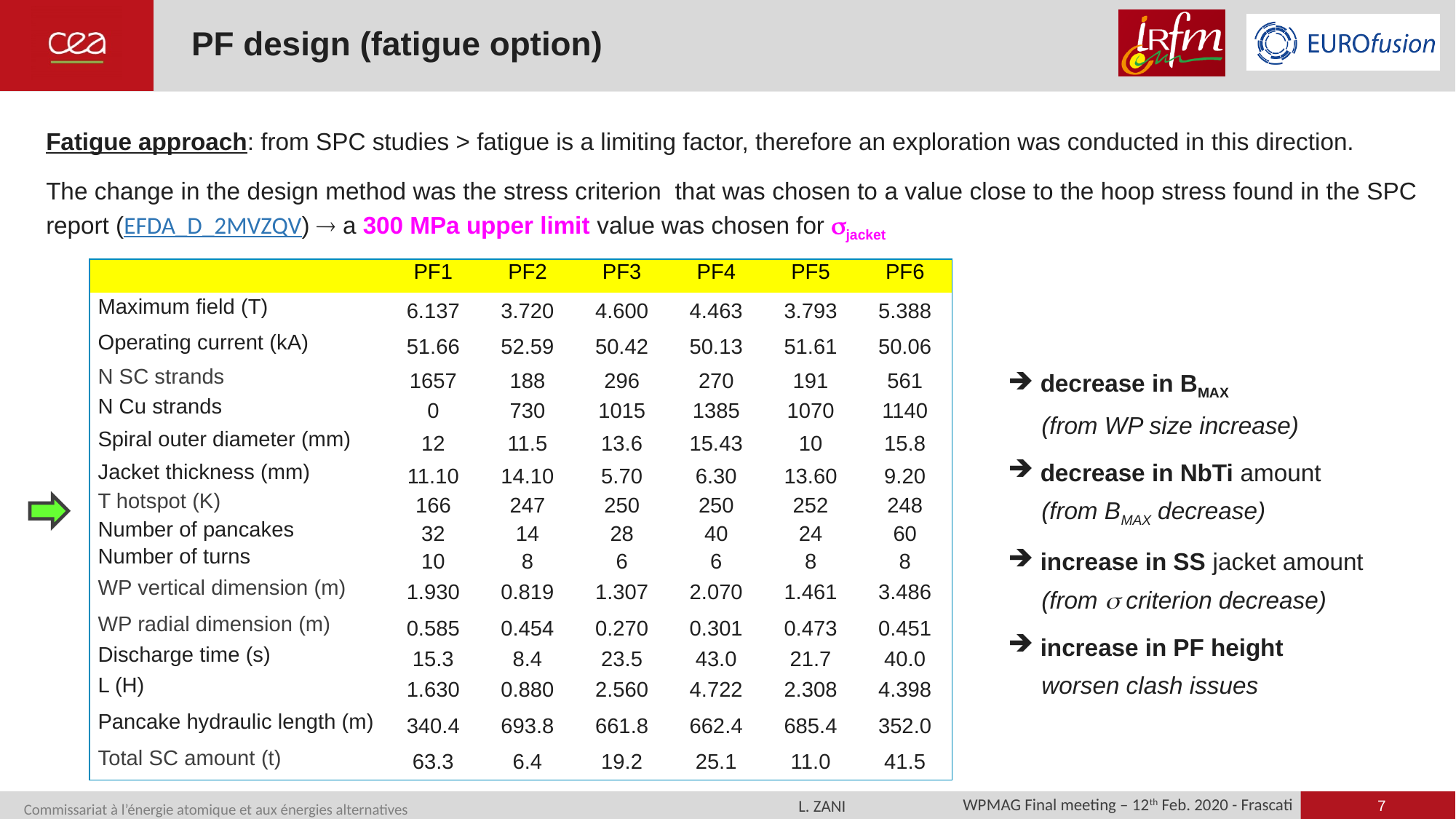

# PF design (fatigue option)
Fatigue approach: from SPC studies > fatigue is a limiting factor, therefore an exploration was conducted in this direction.
The change in the design method was the stress criterion  that was chosen to a value close to the hoop stress found in the SPC report (EFDA_D_2MVZQV) → a 300 MPa upper limit value was chosen for σjacket
|  | PF1 | PF2 | PF3 | PF4 | PF5 | PF6 |
| --- | --- | --- | --- | --- | --- | --- |
| Maximum field (T) | 6.137 | 3.720 | 4.600 | 4.463 | 3.793 | 5.388 |
| Operating current (kA) | 51.66 | 52.59 | 50.42 | 50.13 | 51.61 | 50.06 |
| N SC strands | 1657 | 188 | 296 | 270 | 191 | 561 |
| N Cu strands | 0 | 730 | 1015 | 1385 | 1070 | 1140 |
| Spiral outer diameter (mm) | 12 | 11.5 | 13.6 | 15.43 | 10 | 15.8 |
| Jacket thickness (mm) | 11.10 | 14.10 | 5.70 | 6.30 | 13.60 | 9.20 |
| T hotspot (K) | 166 | 247 | 250 | 250 | 252 | 248 |
| Number of pancakes | 32 | 14 | 28 | 40 | 24 | 60 |
| Number of turns | 10 | 8 | 6 | 6 | 8 | 8 |
| WP vertical dimension (m) | 1.930 | 0.819 | 1.307 | 2.070 | 1.461 | 3.486 |
| WP radial dimension (m) | 0.585 | 0.454 | 0.270 | 0.301 | 0.473 | 0.451 |
| Discharge time (s) | 15.3 | 8.4 | 23.5 | 43.0 | 21.7 | 40.0 |
| L (H) | 1.630 | 0.880 | 2.560 | 4.722 | 2.308 | 4.398 |
| Pancake hydraulic length (m) | 340.4 | 693.8 | 661.8 | 662.4 | 685.4 | 352.0 |
| Total SC amount (t) | 63.3 | 6.4 | 19.2 | 25.1 | 11.0 | 41.5 |
decrease in BMAX
     (from WP size increase)
decrease in NbTi amount
     (from BMAX decrease)
increase in SS jacket amount
     (from σ criterion decrease)
increase in PF height
     worsen clash issues

7